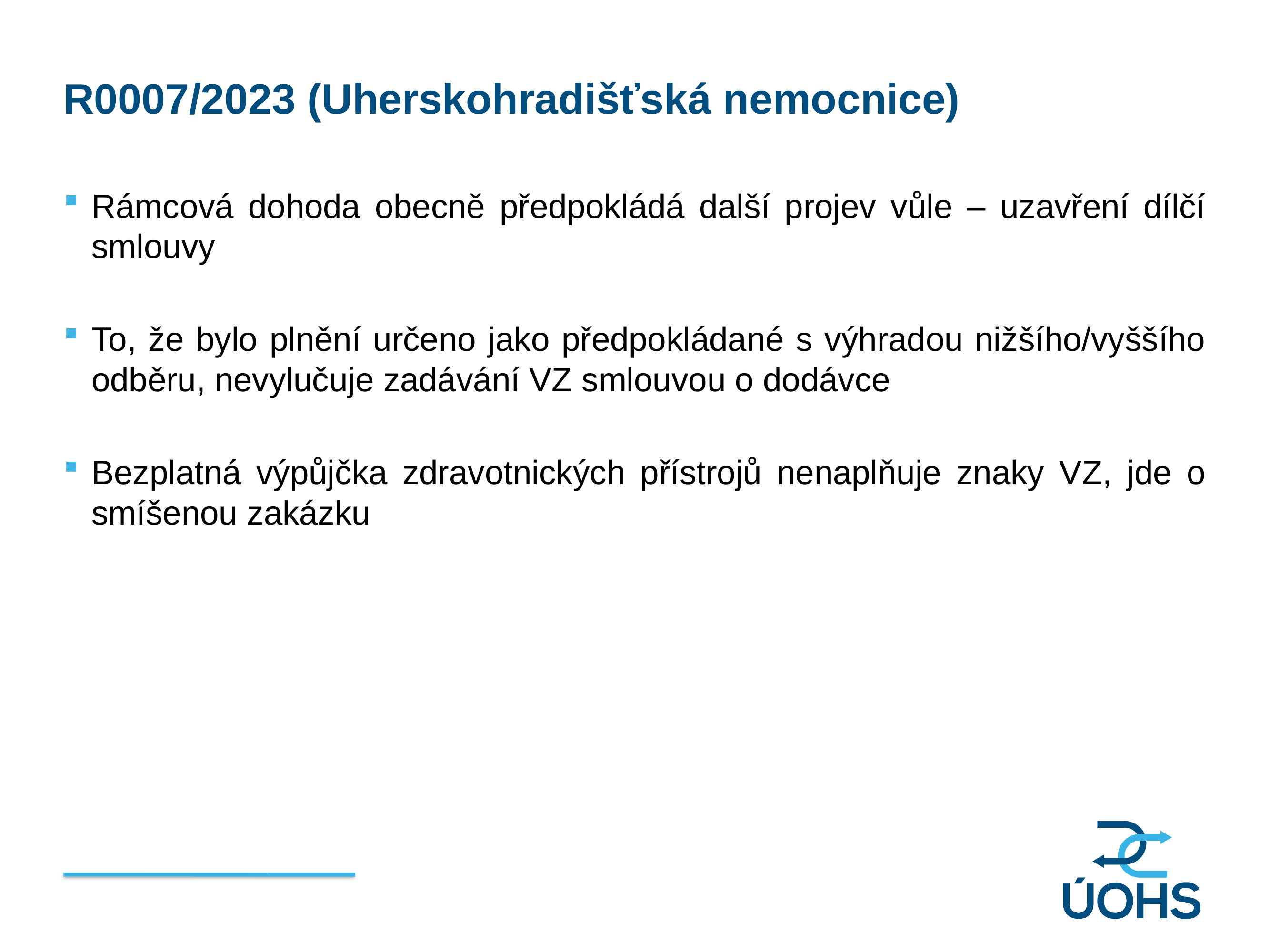

R0007/2023 (Uherskohradišťská nemocnice)
Rámcová dohoda obecně předpokládá další projev vůle – uzavření dílčí smlouvy

To, že bylo plnění určeno jako předpokládané s výhradou nižšího/vyššího odběru, nevylučuje zadávání VZ smlouvou o dodávce

Bezplatná výpůjčka zdravotnických přístrojů nenaplňuje znaky VZ, jde o smíšenou zakázku